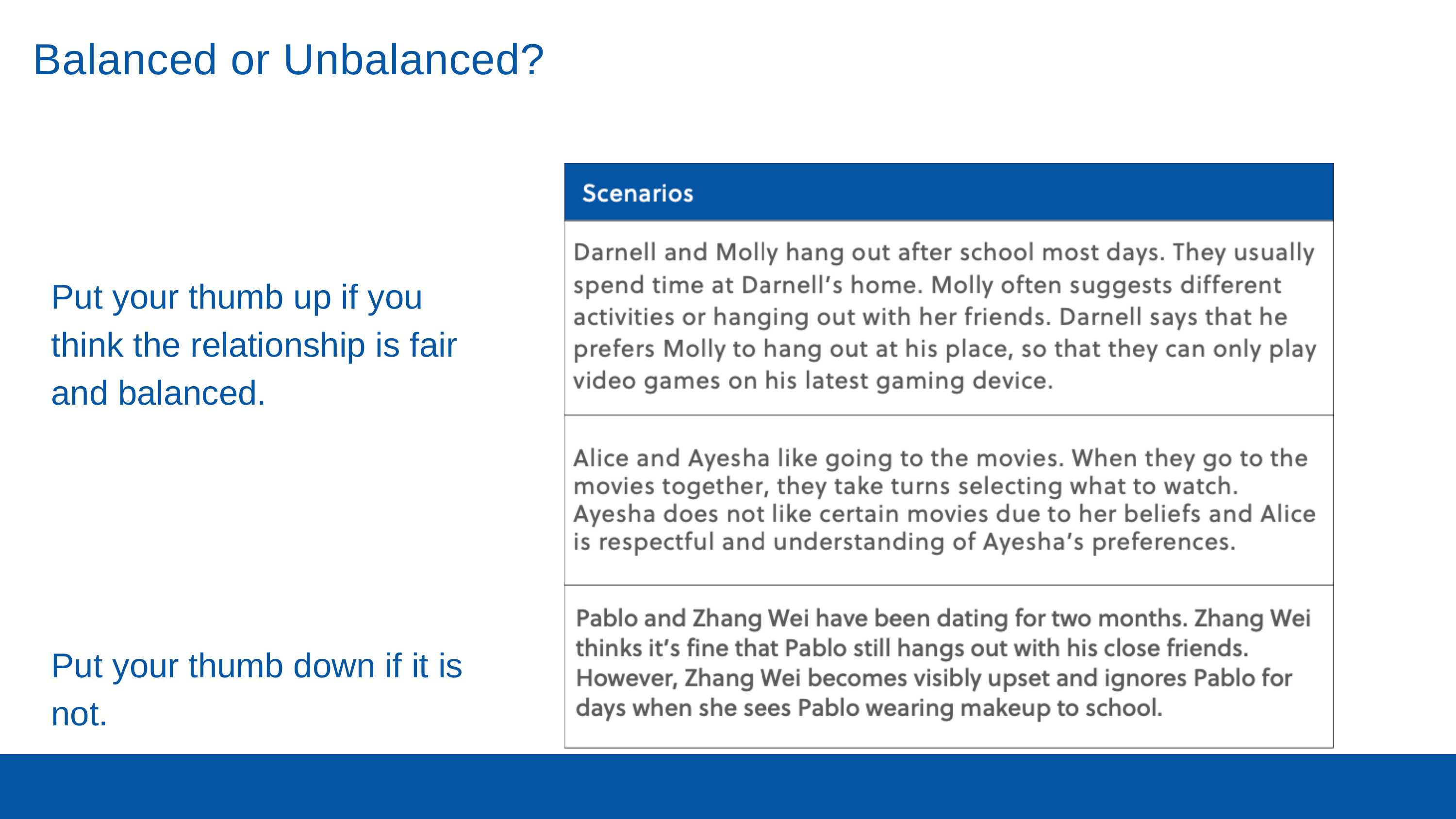

Balanced or Unbalanced?

Put your thumb up if you think the relationship is fair and balanced.

Put your thumb down if it is not.